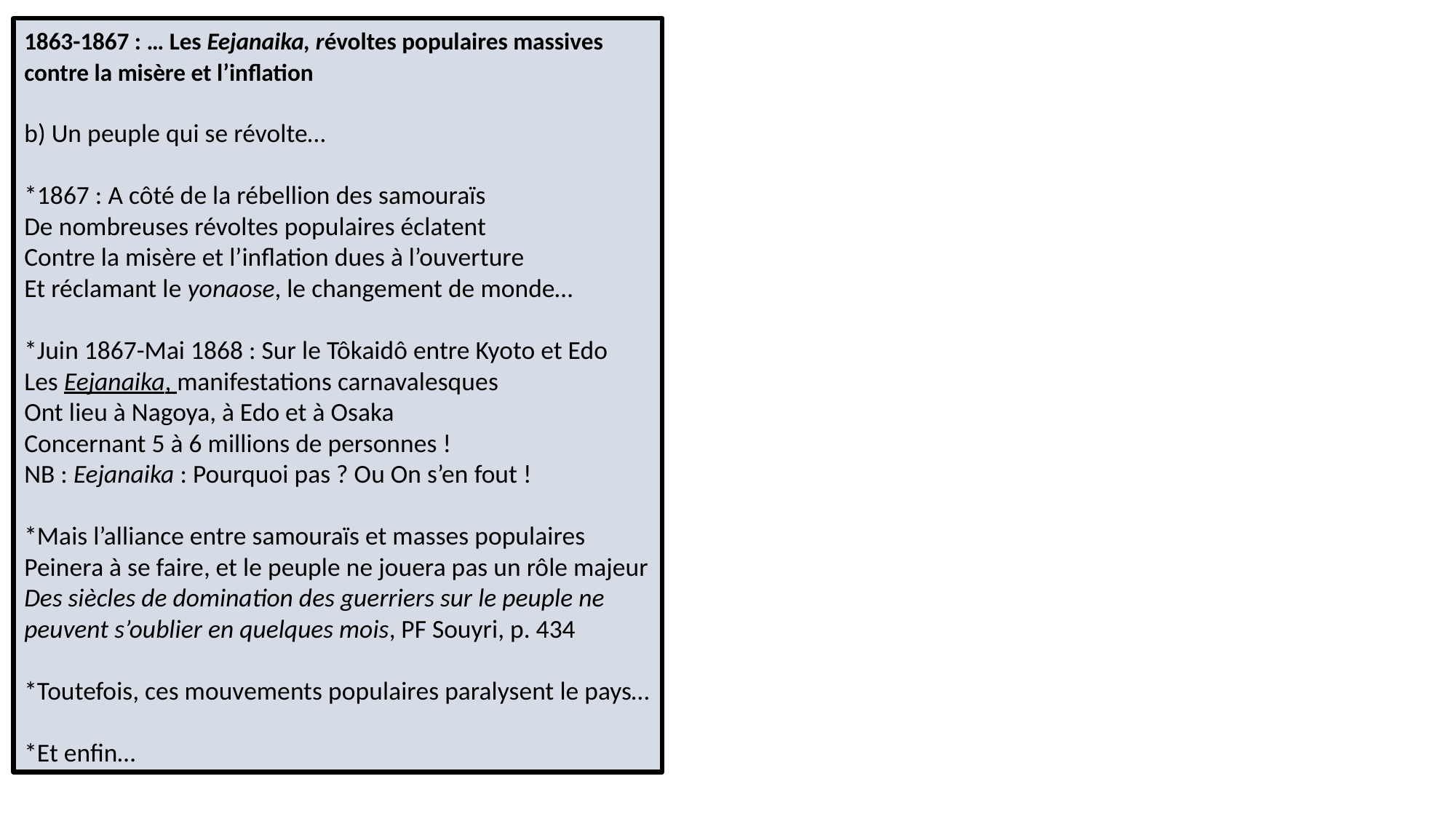

1863-1867 : … Les Eejanaika, révoltes populaires massives contre la misère et l’inflation

b) Un peuple qui se révolte…

*1867 : A côté de la rébellion des samouraïs
De nombreuses révoltes populaires éclatent
Contre la misère et l’inflation dues à l’ouverture
Et réclamant le yonaose, le changement de monde…

*Juin 1867-Mai 1868 : Sur le Tôkaidô entre Kyoto et Edo
Les Eejanaika, manifestations carnavalesques
Ont lieu à Nagoya, à Edo et à Osaka
Concernant 5 à 6 millions de personnes !
NB : Eejanaika : Pourquoi pas ? Ou On s’en fout !

*Mais l’alliance entre samouraïs et masses populaires
Peinera à se faire, et le peuple ne jouera pas un rôle majeur
Des siècles de domination des guerriers sur le peuple ne peuvent s’oublier en quelques mois, PF Souyri, p. 434

*Toutefois, ces mouvements populaires paralysent le pays…

*Et enfin…